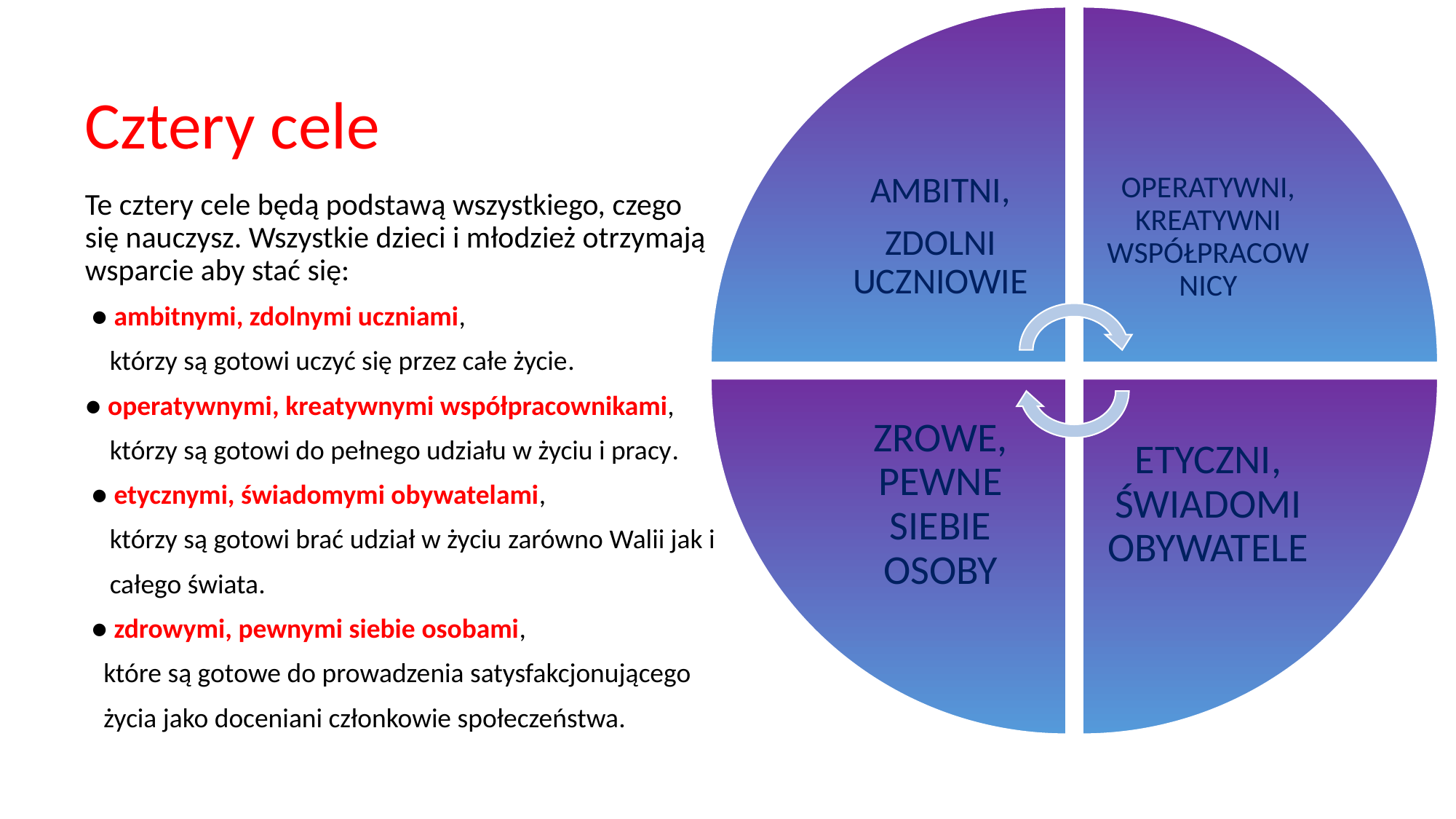

AMBITNI,
ZDOLNI UCZNIOWIE
OPERATYWNI, KREATYWNI WSPÓŁPRACOWNICY
ETYCZNI, ŚWIADOMI OBYWATELE
ZROWE, PEWNE SIEBIE OSOBY
# Cztery cele
Cztery cele
Te cztery cele będą podstawą wszystkiego, czego się nauczysz. Wszystkie dzieci i młodzież otrzymają wsparcie aby stać się:
 ● ambitnymi, zdolnymi uczniami,
    którzy są gotowi uczyć się przez całe życie.
● operatywnymi, kreatywnymi współpracownikami,
    którzy są gotowi do pełnego udziału w życiu i pracy.
 ● etycznymi, świadomymi obywatelami,
    którzy są gotowi brać udział w życiu zarówno Walii jak i
    całego świata.
 ● zdrowymi, pewnymi siebie osobami,
   które są gotowe do prowadzenia satysfakcjonującego
   życia jako doceniani członkowie społeczeństwa.